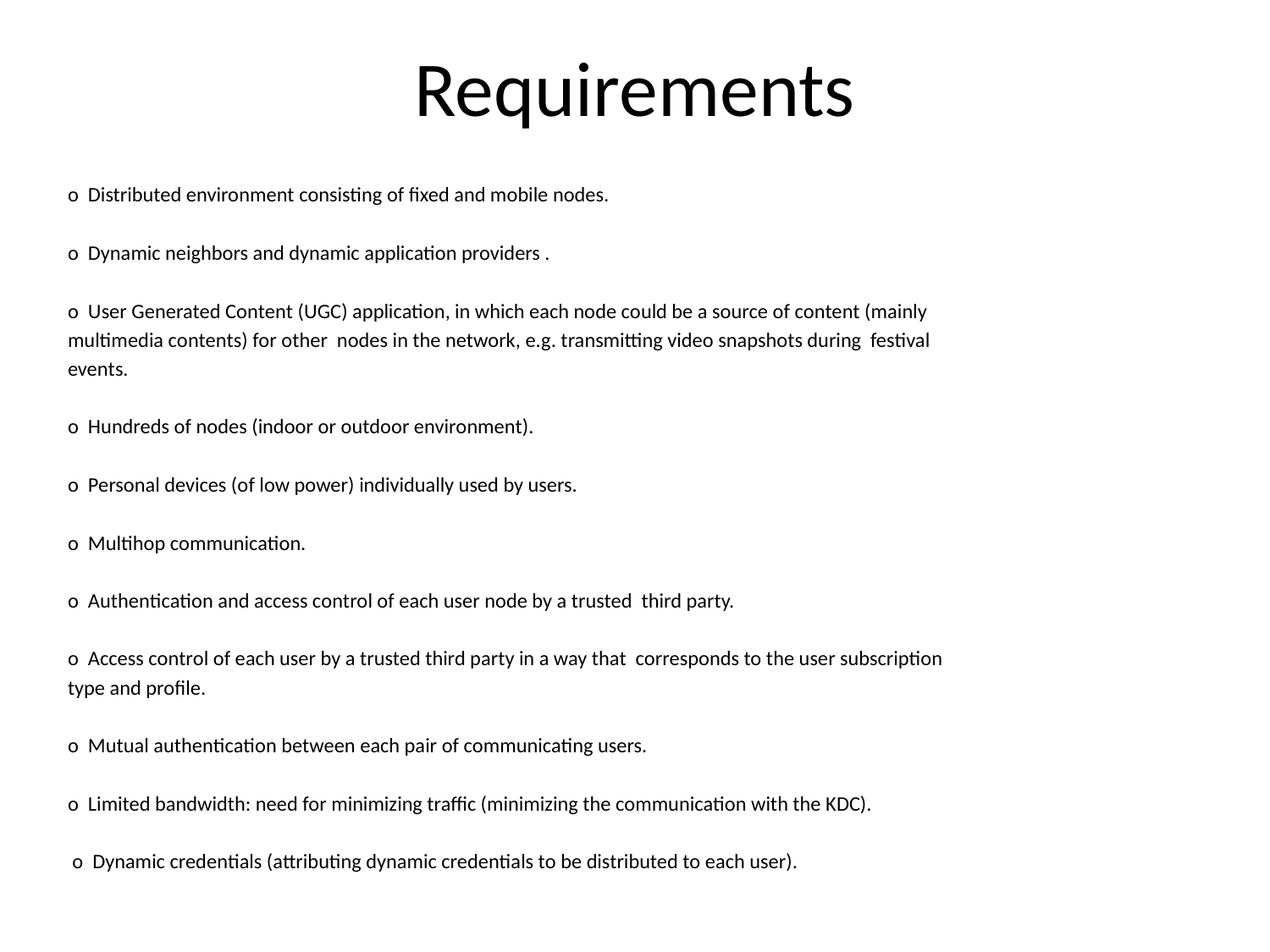

# Requirements

o  Distributed environment consisting of fixed and mobile nodes.

o  Dynamic neighbors and dynamic application providers .

o  User Generated Content (UGC) application, in which each node could be a source of content (mainly
multimedia contents) for other  nodes in the network, e.g. transmitting video snapshots during  festival
events.

o  Hundreds of nodes (indoor or outdoor environment).

o  Personal devices (of low power) individually used by users.

o  Multihop communication.

o  Authentication and access control of each user node by a trusted  third party.

o  Access control of each user by a trusted third party in a way that  corresponds to the user subscription
type and profile.

o  Mutual authentication between each pair of communicating users.

o  Limited bandwidth: need for minimizing traffic (minimizing the communication with the KDC).

 o  Dynamic credentials (attributing dynamic credentials to be distributed to each user).